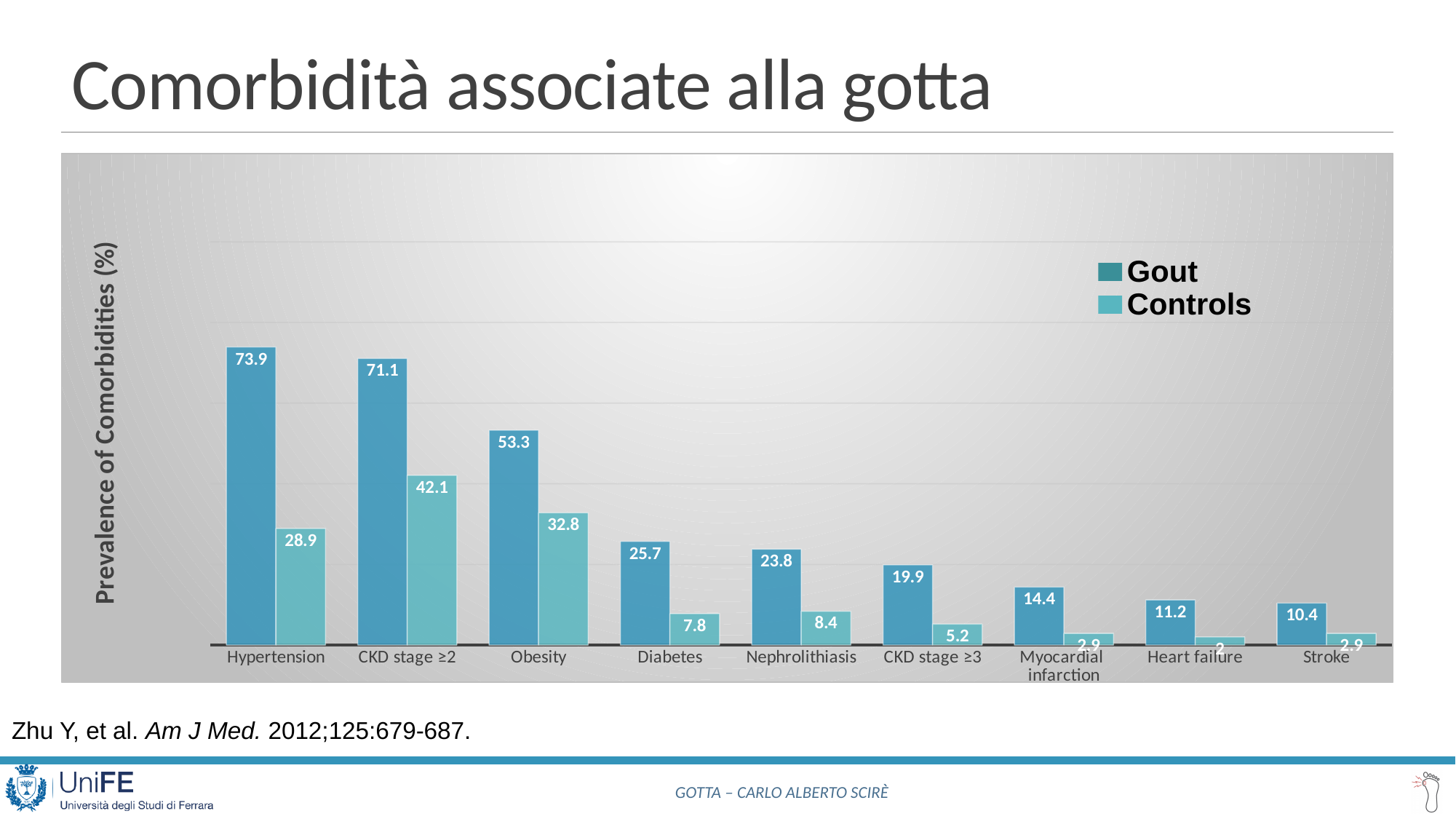

# Comorbidità associate alla gotta

### Chart

| Category | Gout | No gout |
|---|---|---|
| Hypertension | 73.9 | 28.9 |
| CKD stage ≥2 | 71.1 | 42.1 |
| Obesity | 53.3 | 32.800000000000004 |
| Diabetes | 25.7 | 7.8 |
| Nephrolithiasis | 23.8 | 8.4 |
| CKD stage ≥3 | 19.9 | 5.2 |
| Myocardial
infarction | 14.4 | 2.9 |
| Heart failure | 11.2 | 2.0 |
| Stroke | 10.4 | 2.9 |
Gout

Controls

Zhu Y, et al. Am J Med. 2012;125:679-687.